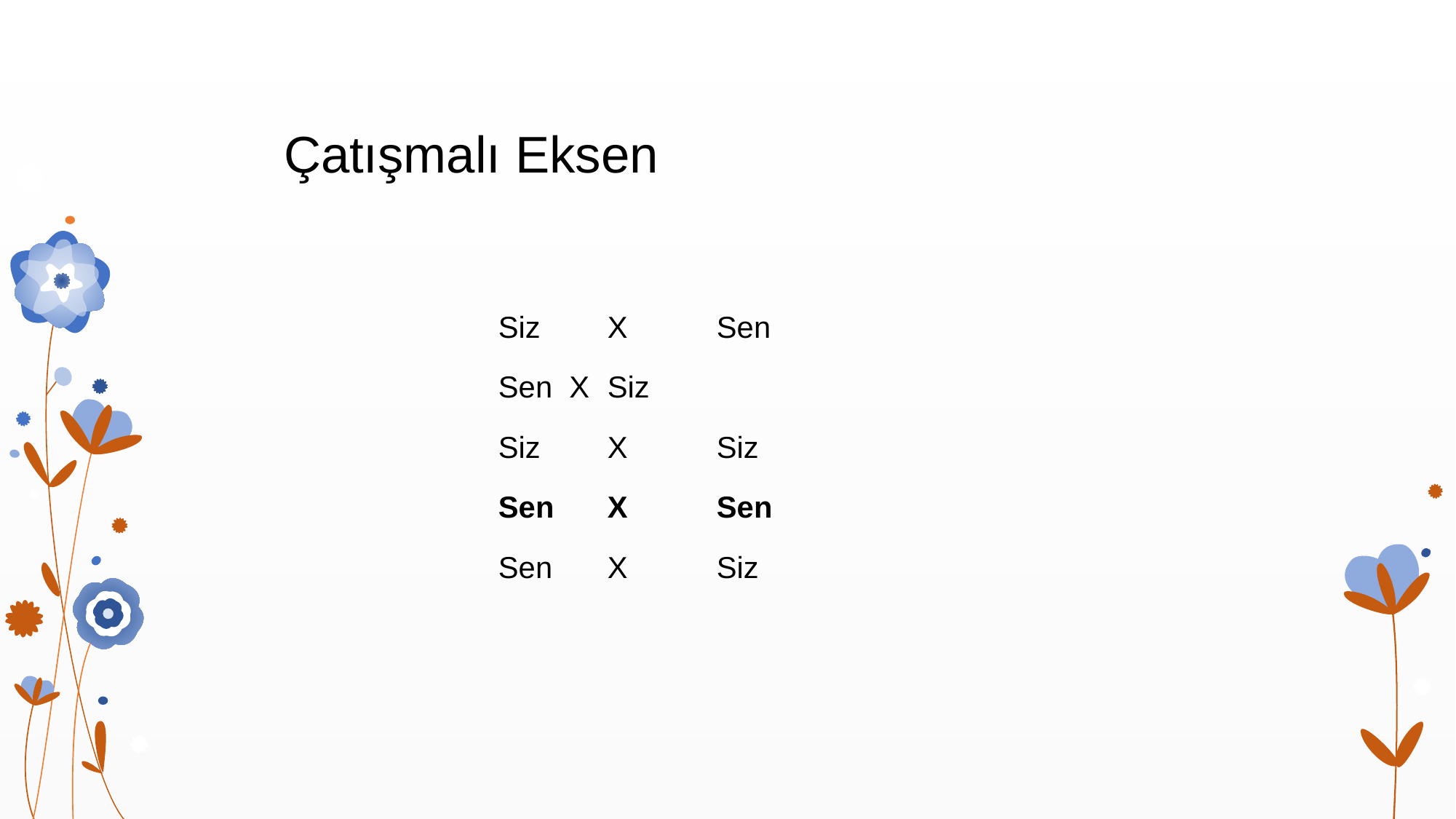

# Çatışmalı Eksen
			Siz 	X 	Sen
			Sen  X 	Siz
			Siz 	X 	Siz
			Sen 	X 	Sen
			Sen 	X  	Siz